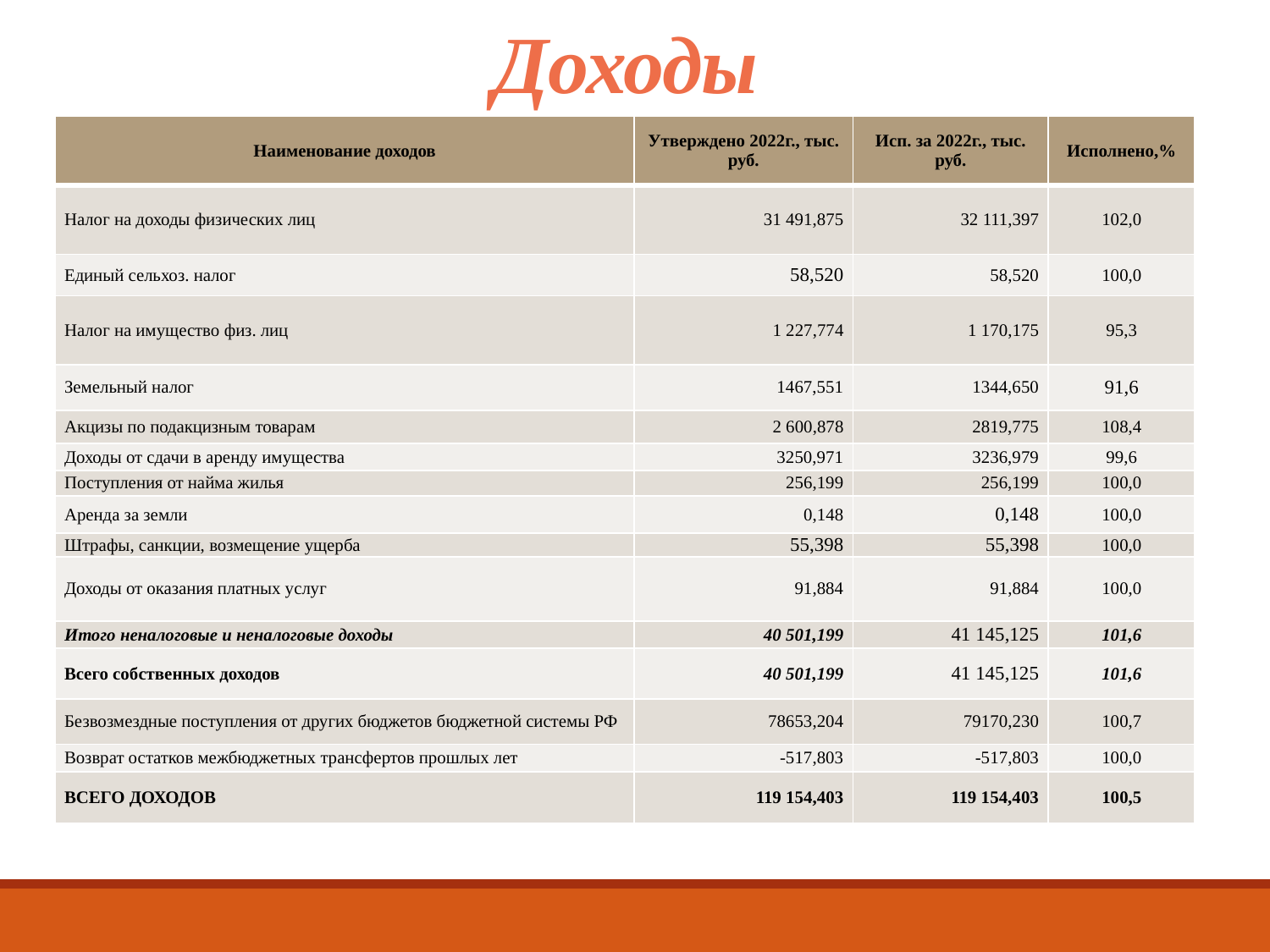

# Доходы
| Наименование доходов | Утверждено 2022г., тыс. руб. | Исп. за 2022г., тыс. руб. | Исполнено,% |
| --- | --- | --- | --- |
| Налог на доходы физических лиц | 31 491,875 | 32 111,397 | 102,0 |
| Единый сельхоз. налог | 58,520 | 58,520 | 100,0 |
| Налог на имущество физ. лиц | 1 227,774 | 1 170,175 | 95,3 |
| Земельный налог | 1467,551 | 1344,650 | 91,6 |
| Акцизы по подакцизным товарам | 2 600,878 | 2819,775 | 108,4 |
| Доходы от сдачи в аренду имущества | 3250,971 | 3236,979 | 99,6 |
| Поступления от найма жилья | 256,199 | 256,199 | 100,0 |
| Аренда за земли | 0,148 | 0,148 | 100,0 |
| Штрафы, санкции, возмещение ущерба | 55,398 | 55,398 | 100,0 |
| Доходы от оказания платных услуг | 91,884 | 91,884 | 100,0 |
| Итого неналоговые и неналоговые доходы | 40 501,199 | 41 145,125 | 101,6 |
| Всего собственных доходов | 40 501,199 | 41 145,125 | 101,6 |
| Безвозмездные поступления от других бюджетов бюджетной системы РФ | 78653,204 | 79170,230 | 100,7 |
| Возврат остатков межбюджетных трансфертов прошлых лет | -517,803 | -517,803 | 100,0 |
| ВСЕГО ДОХОДОВ | 119 154,403 | 119 154,403 | 100,5 |